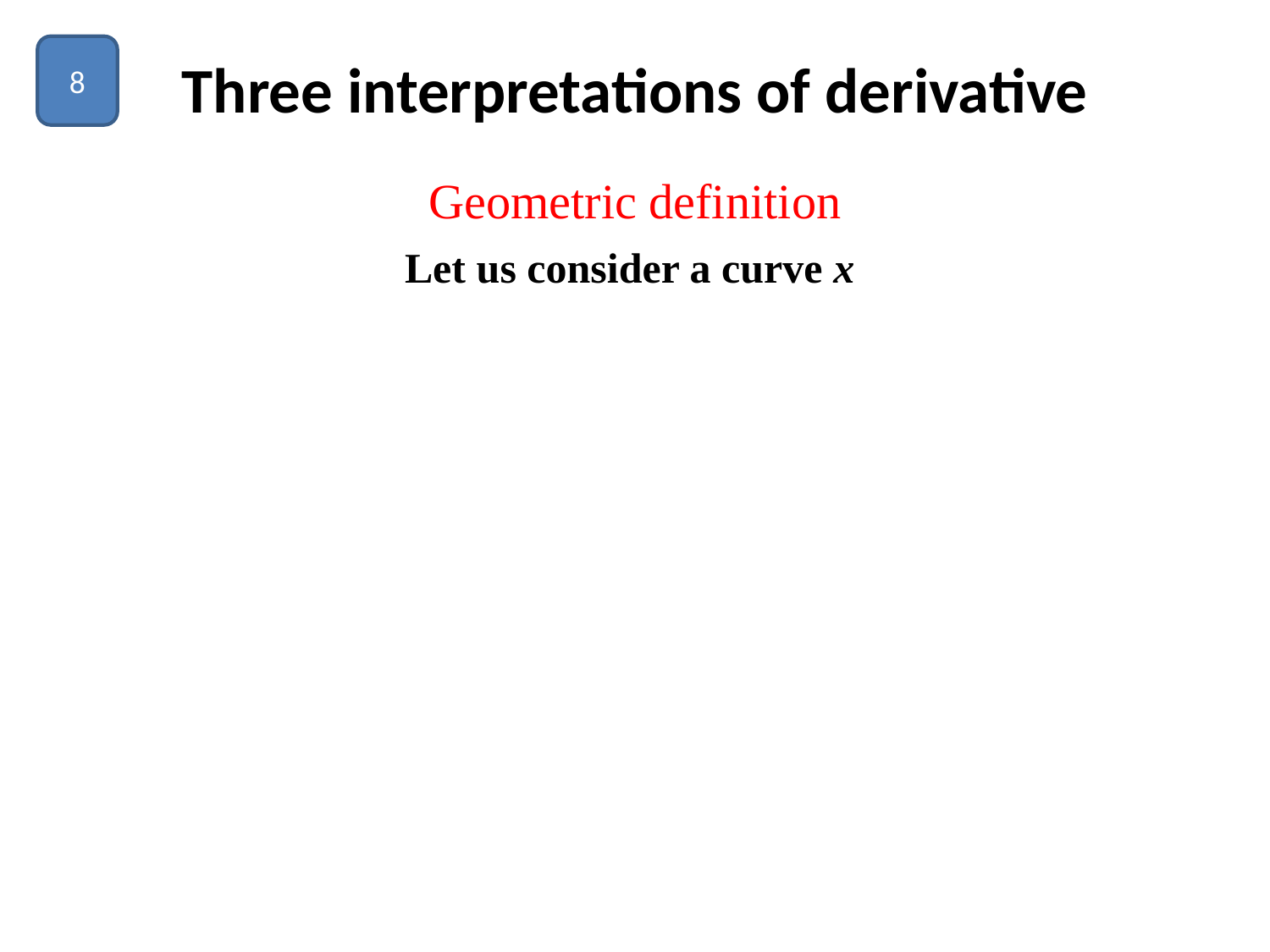

8
# Three interpretations of derivative
Geometric definition
Let us consider a curve x